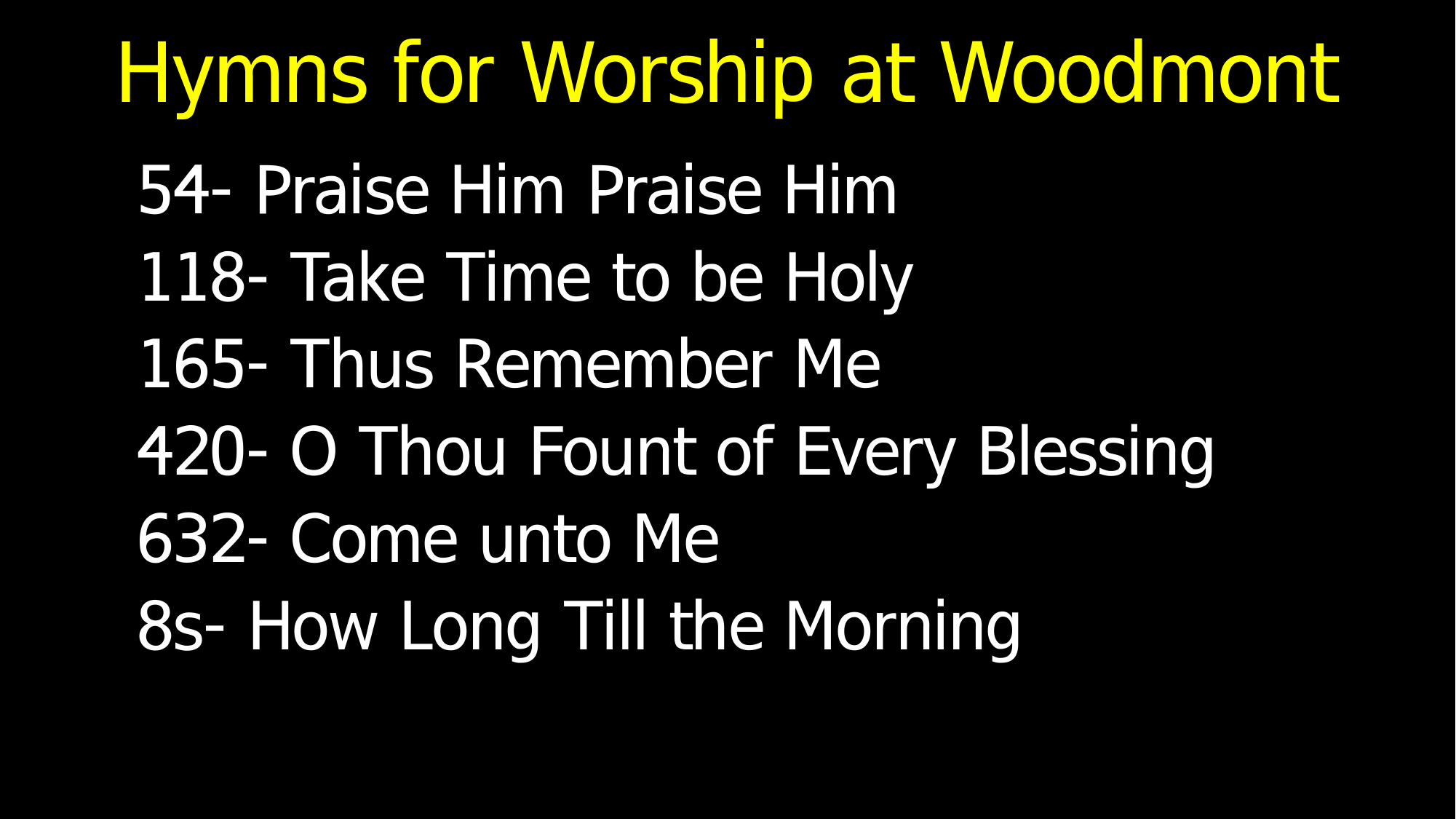

# Hymns for Worship at Woodmont
54- Praise Him Praise Him
118- Take Time to be Holy
165- Thus Remember Me
420- O Thou Fount of Every Blessing
632- Come unto Me
8s- How Long Till the Morning